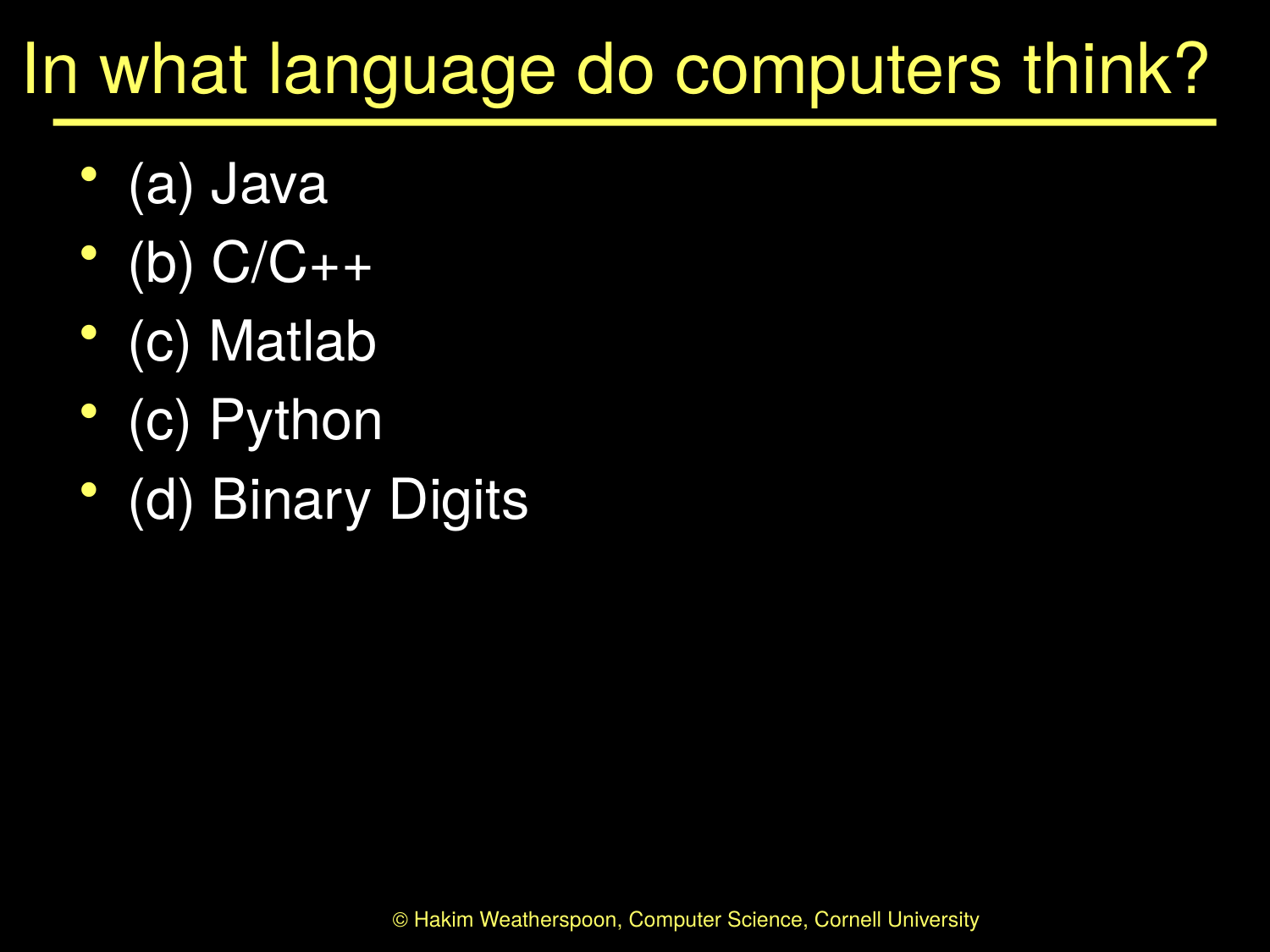

# In what language do computers think?
(a) Java
(b) C/C++
(c) Matlab
(c) Python
(d) Binary Digits